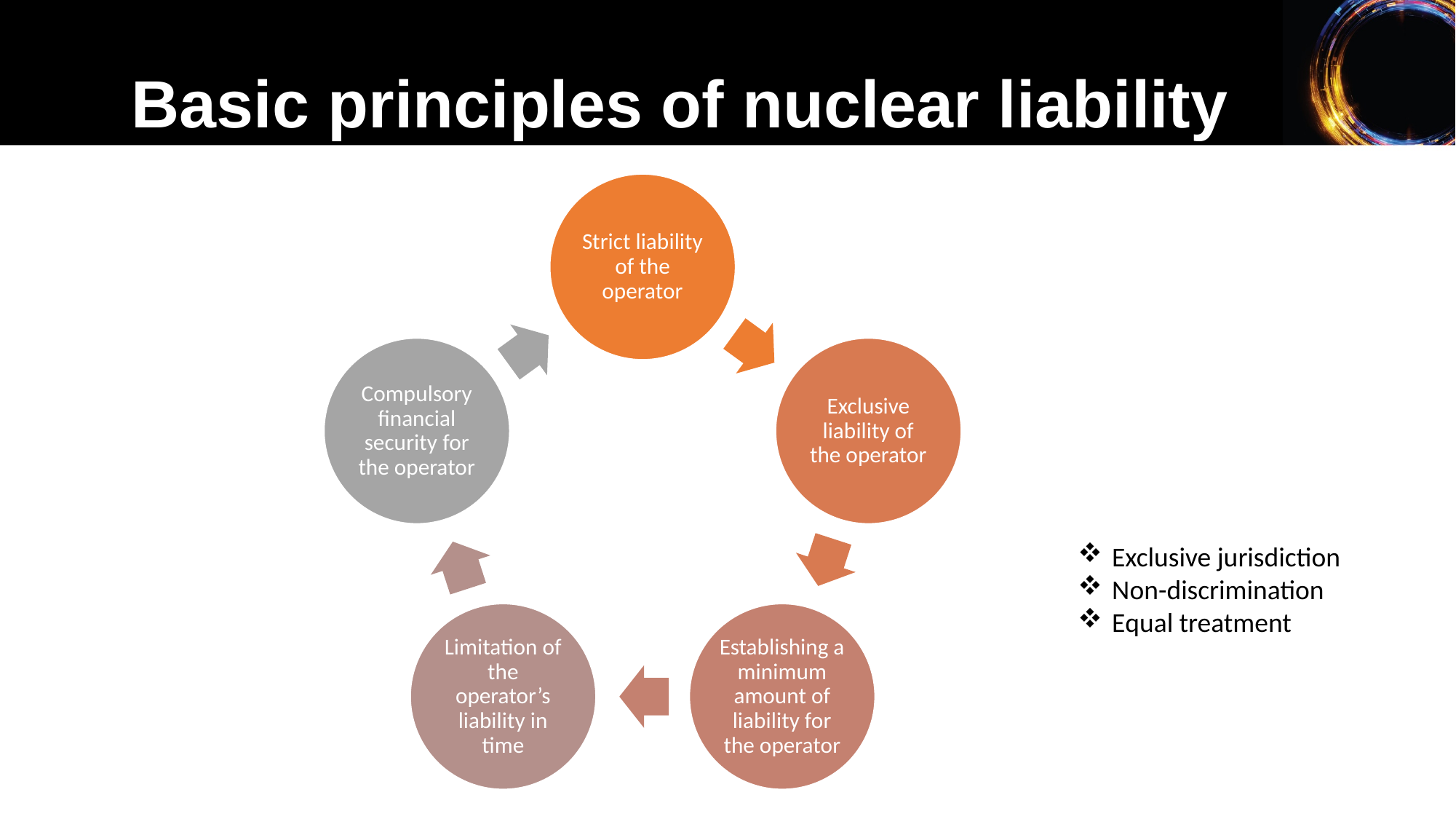

Basic principles of nuclear liability
Strict liability of the operator

Exclusive liability of the operator

Establishing a minimum amount of liability for the operator

Limitation of the operator’s liability in time

Compulsory financial security for the operator

Exclusive jurisdiction
Non-discrimination
Equal treatment